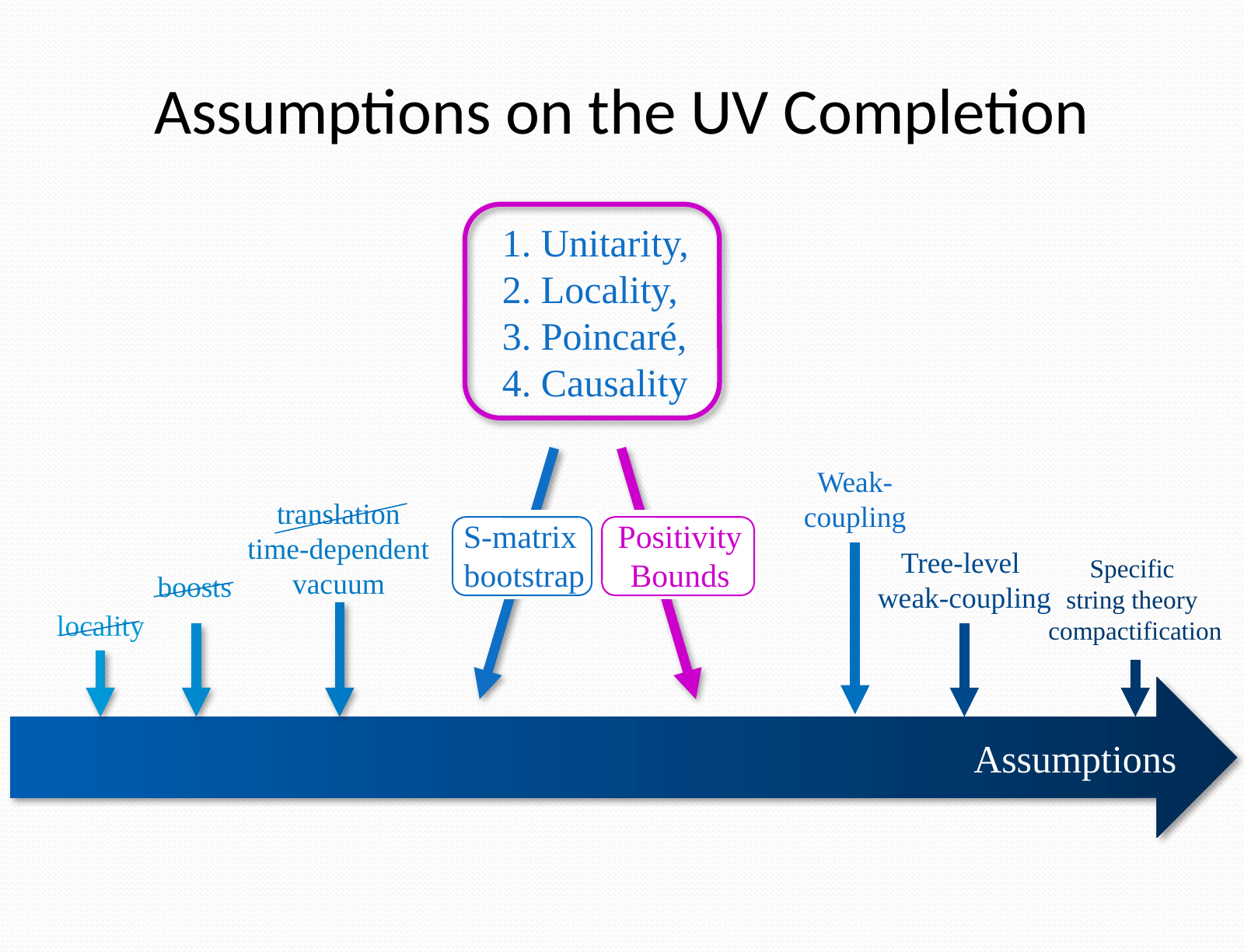

Assumptions on the UV Completion

   1. Unitarity,
   2. Locality,
   3. Poincaré,
   4. Causality

Weak-
coupling
translation
time-dependent
vacuum
S-matrix
bootstrap
Positivity
Bounds

Tree-level
weak-coupling
Specific
string theory
compactification
boosts
locality

Assumptions